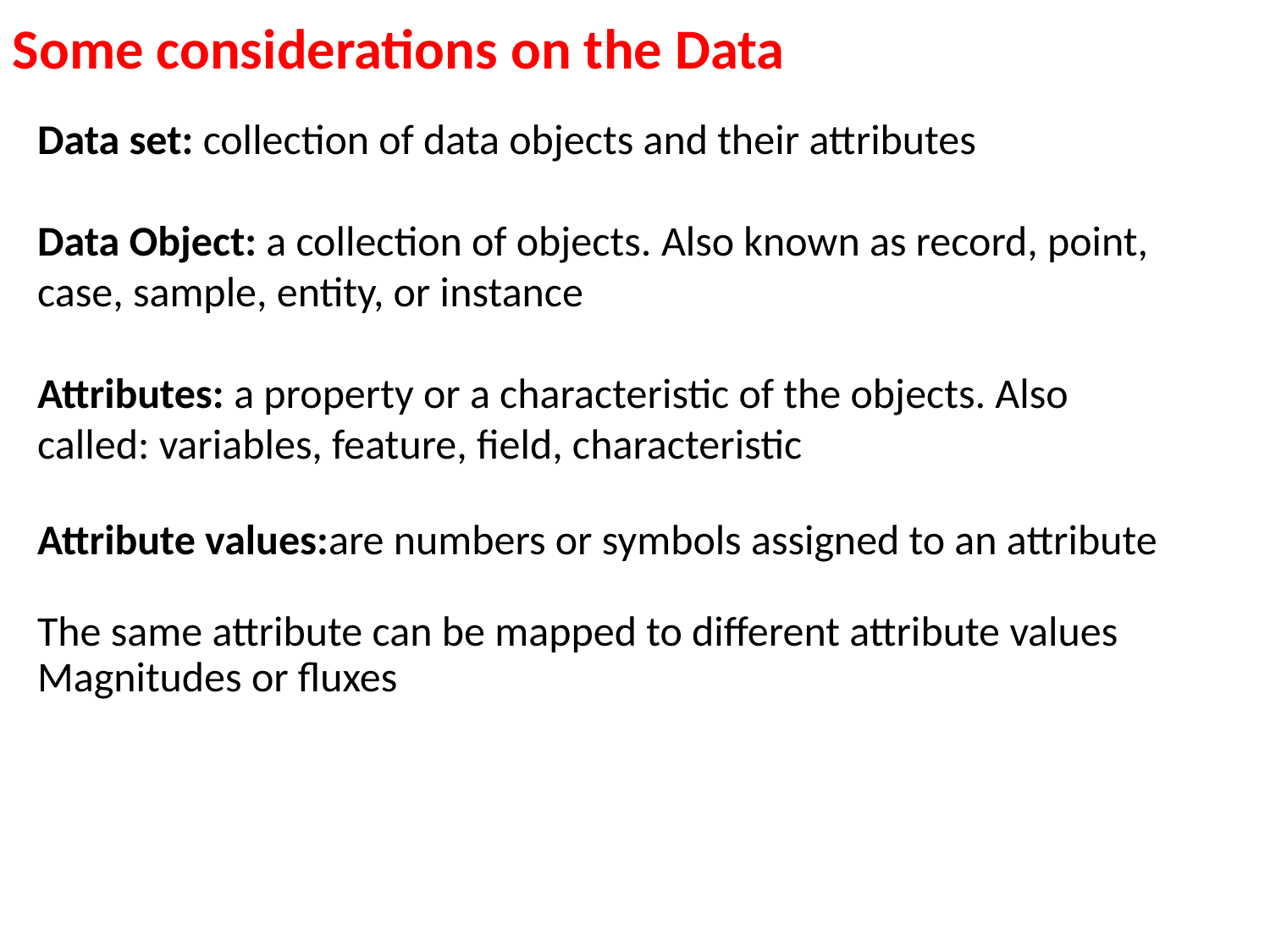

Some considerations on the Data
Data set: collection of data objects and their attributes

Data Object: a collection of objects. Also known as record, point, case, sample, entity, or instance

Attributes: a property or a characteristic of the objects. Also called: variables, feature, field, characteristic

Attribute values:are numbers or symbols assigned to an attribute

The same attribute can be mapped to different attribute values
Magnitudes or fluxes